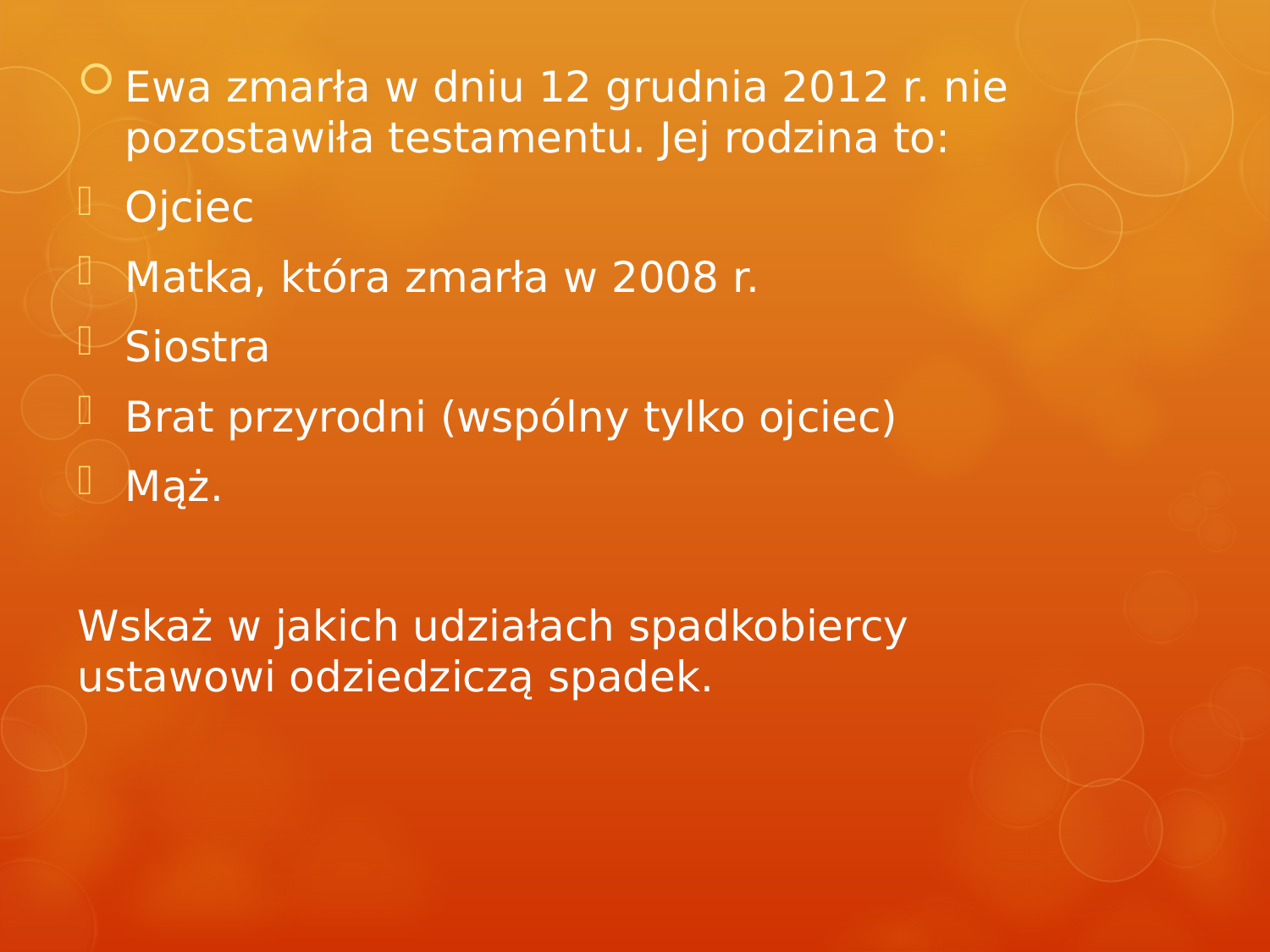

Ewa zmarła w dniu 12 grudnia 2012 r. nie pozostawiła testamentu. Jej rodzina to:
Ojciec
Matka, która zmarła w 2008 r.
Siostra
Brat przyrodni (wspólny tylko ojciec)
Mąż.

Wskaż w jakich udziałach spadkobiercy ustawowi odziedziczą spadek.